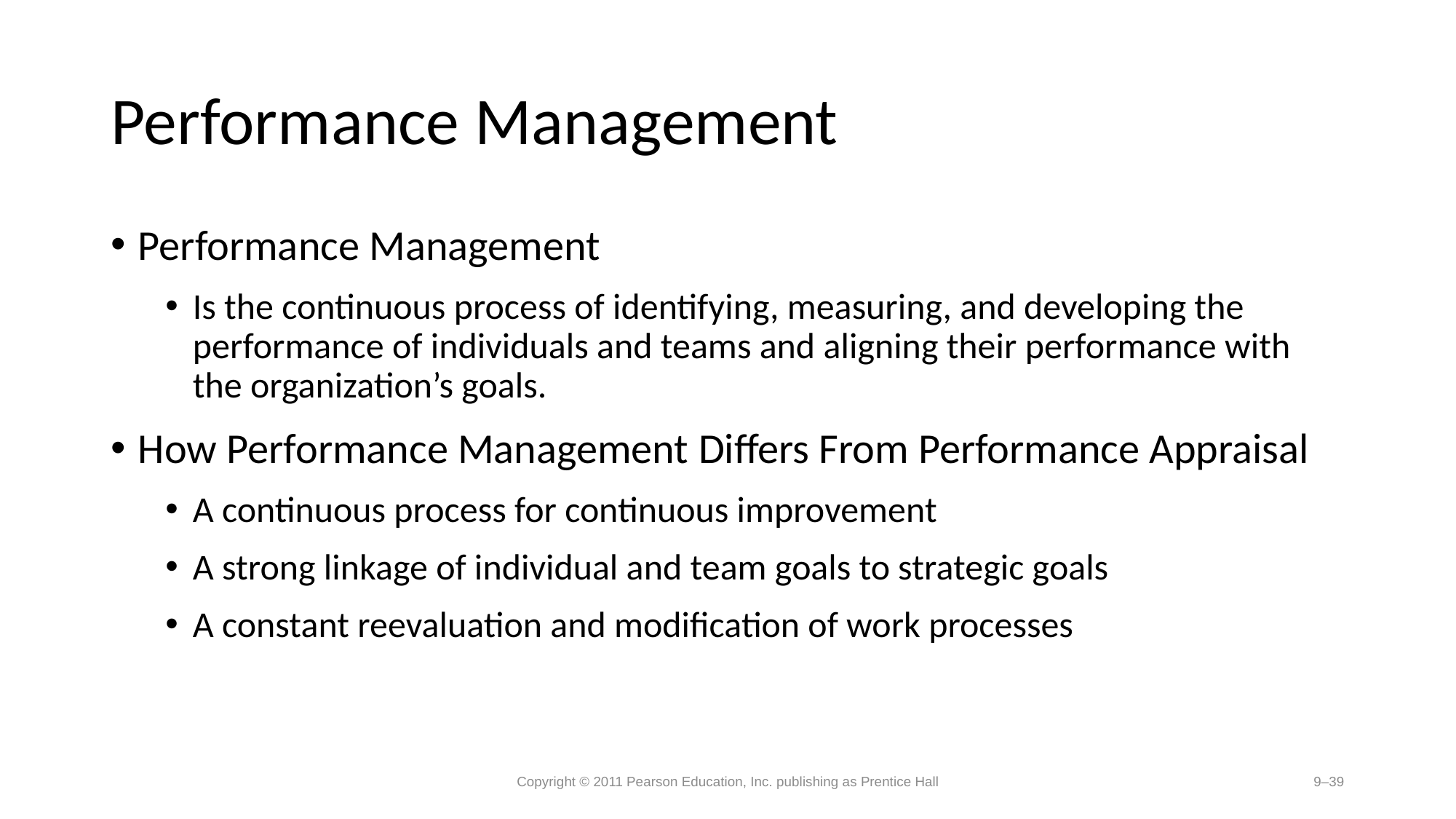

# Performance Management
Performance Management
Is the continuous process of identifying, measuring, and developing the performance of individuals and teams and aligning their performance with the organization’s goals.
How Performance Management Differs From Performance Appraisal
A continuous process for continuous improvement
A strong linkage of individual and team goals to strategic goals
A constant reevaluation and modification of work processes
Copyright © 2011 Pearson Education, Inc. publishing as Prentice Hall
9–39